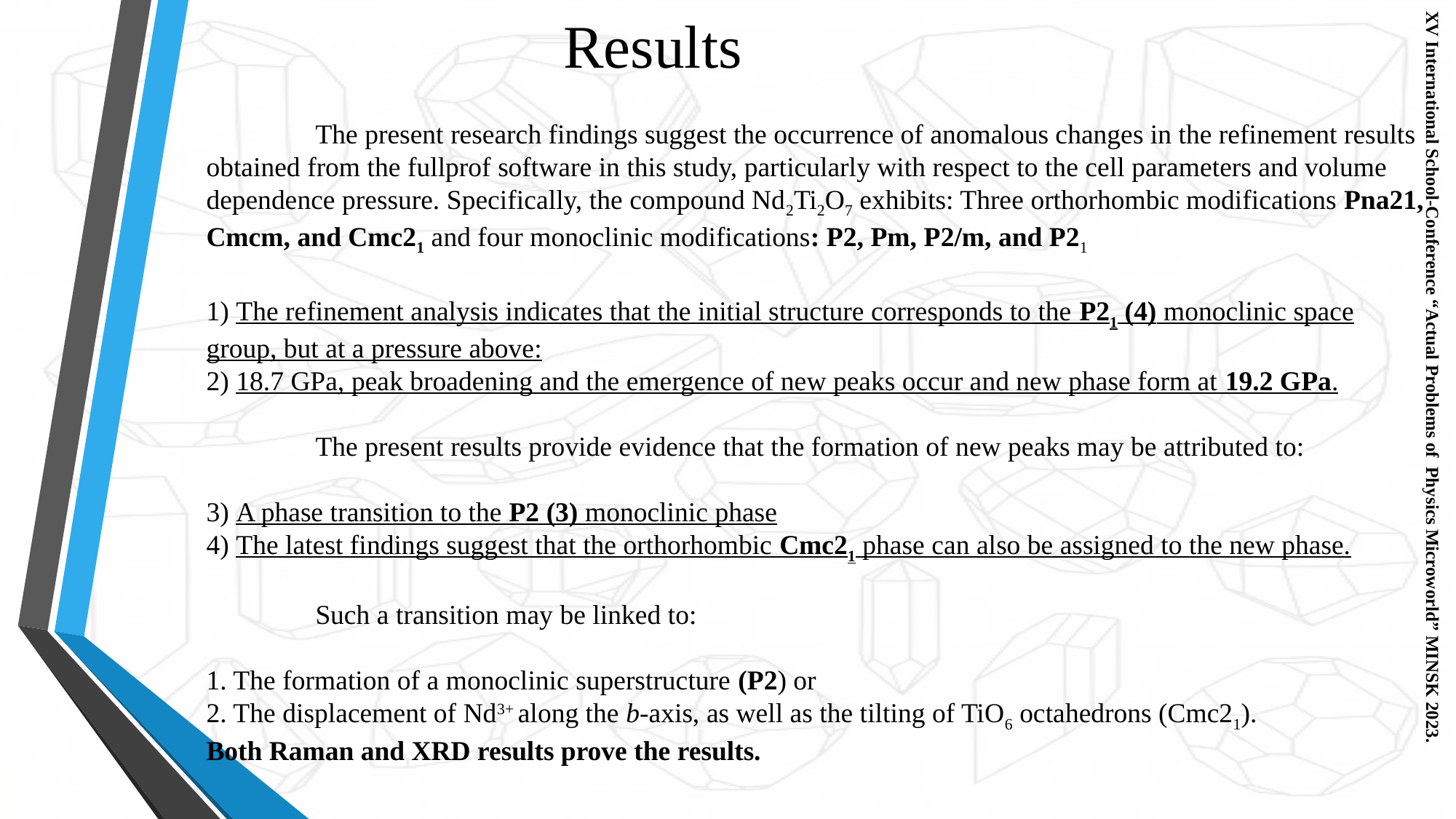

Results
	The present research findings suggest the occurrence of anomalous changes in the refinement results obtained from the fullprof software in this study, particularly with respect to the cell parameters and volume dependence pressure. Specifically, the compound Nd2Ti2O7 exhibits: Three orthorhombic modifications Pna21, Cmcm, and Cmc21 and four monoclinic modifications: P2, Pm, P2/m, and P21

1) The refinement analysis indicates that the initial structure corresponds to the P21 (4) monoclinic space group, but at a pressure above:
2) 18.7 GPa, peak broadening and the emergence of new peaks occur and new phase form at 19.2 GPa.

	The present results provide evidence that the formation of new peaks may be attributed to:

3) A phase transition to the P2 (3) monoclinic phase
4) The latest findings suggest that the orthorhombic Cmc21 phase can also be assigned to the new phase.

	Such a transition may be linked to:

1. The formation of a monoclinic superstructure (P2) or
2. The displacement of Nd3+ along the b-axis, as well as the tilting of TiO6 octahedrons (Cmc21).
Both Raman and XRD results prove the results.
XV International School-Conference “Actual Problems of  Physics Microworld” MINSK 2023.